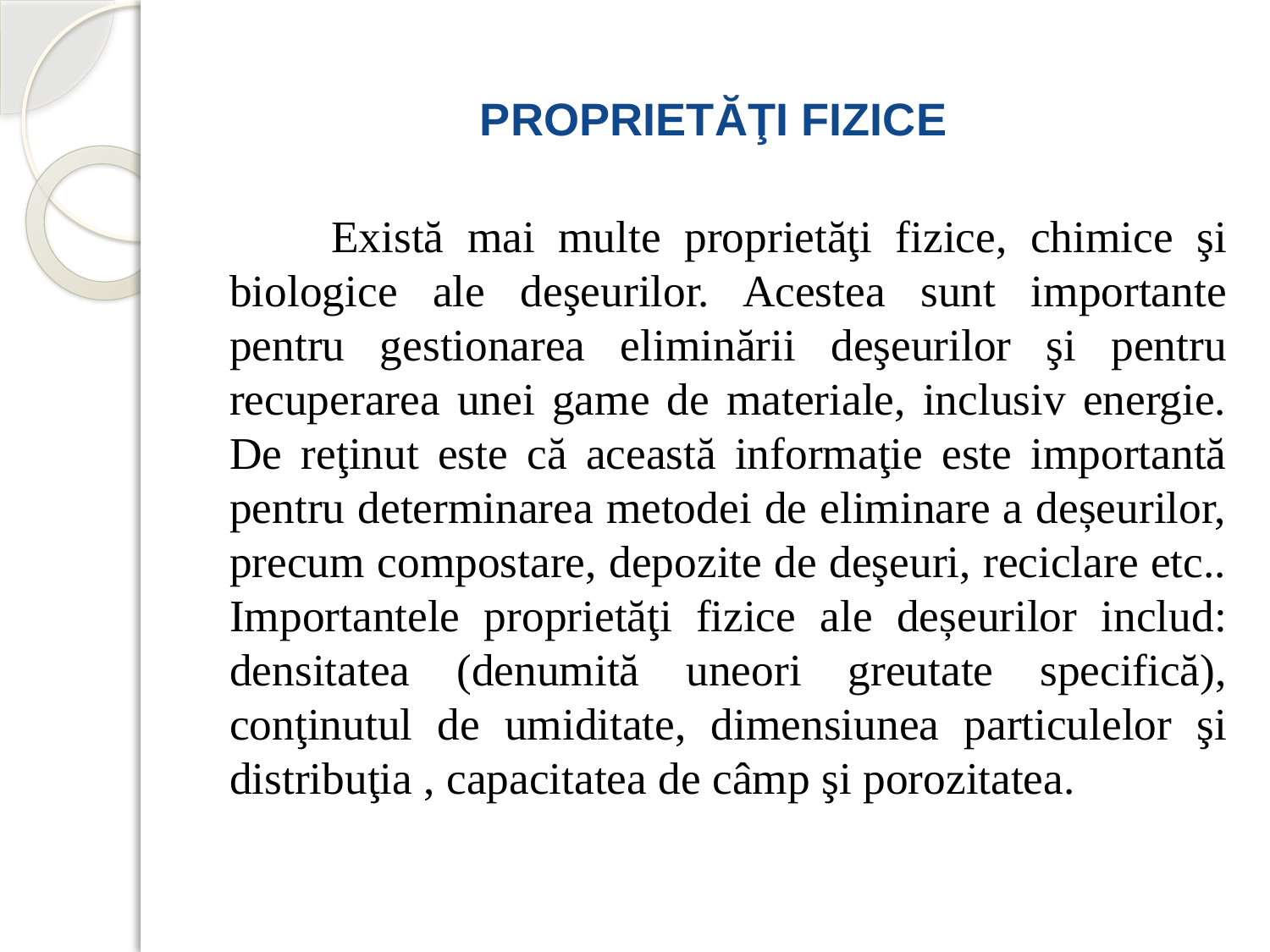

# PROPRIETĂŢI FIZICE
		Există mai multe proprietăţi fizice, chimice şi biologice ale deşeurilor. Acestea sunt importante pentru gestionarea eliminării deşeurilor şi pentru recuperarea unei game de materiale, inclusiv energie. De reţinut este că această informaţie este importantă pentru determinarea metodei de eliminare a deșeurilor, precum compostare, depozite de deşeuri, reciclare etc.. Importantele proprietăţi fizice ale deșeurilor includ: densitatea (denumită uneori greutate specifică), conţinutul de umiditate, dimensiunea particulelor şi distribuţia , capacitatea de câmp şi porozitatea.